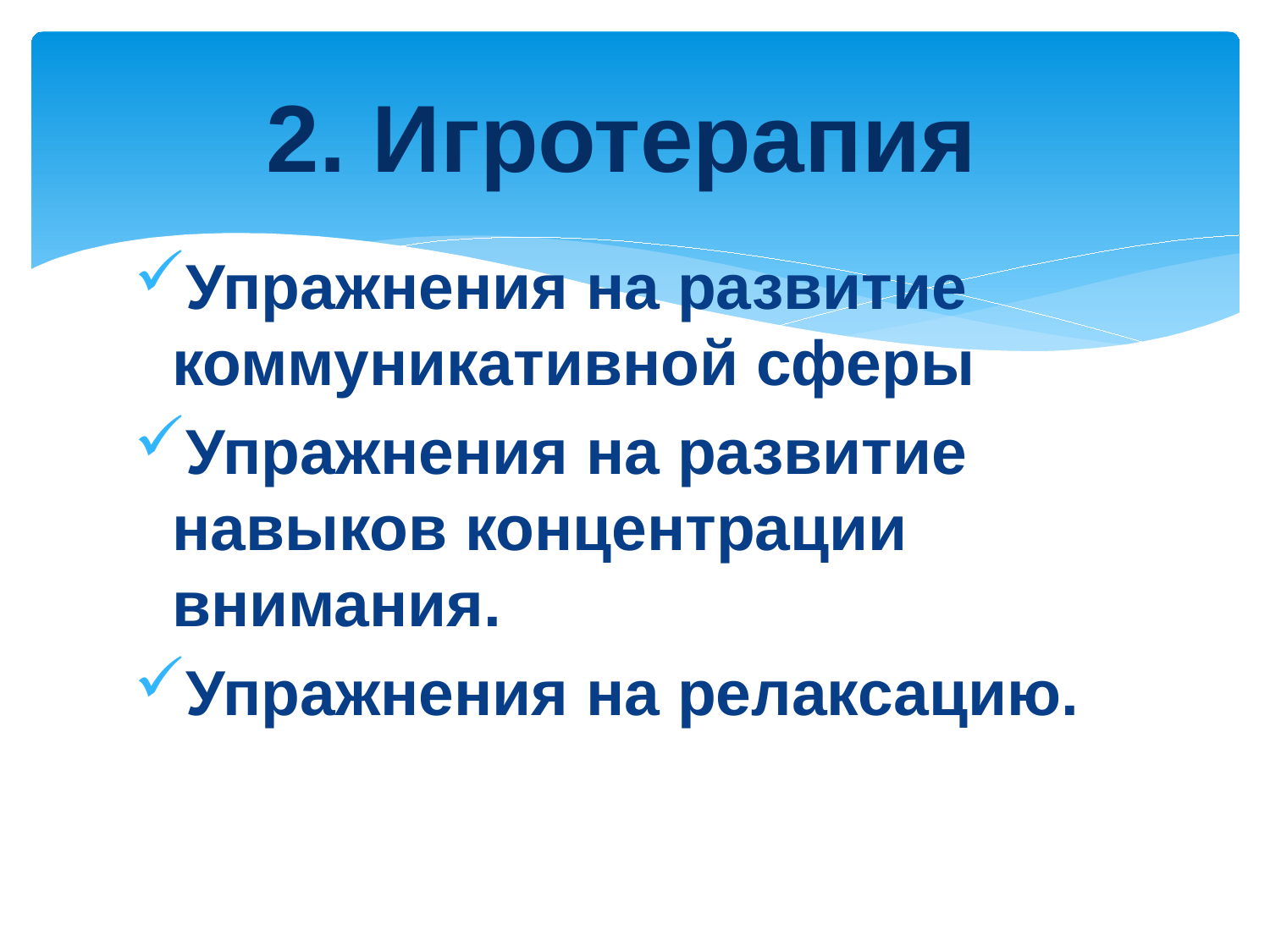

# 2. Игротерапия

Упражнения на развитие коммуникативной сферы
Упражнения на развитие навыков концентрации внимания.
Упражнения на релаксацию.